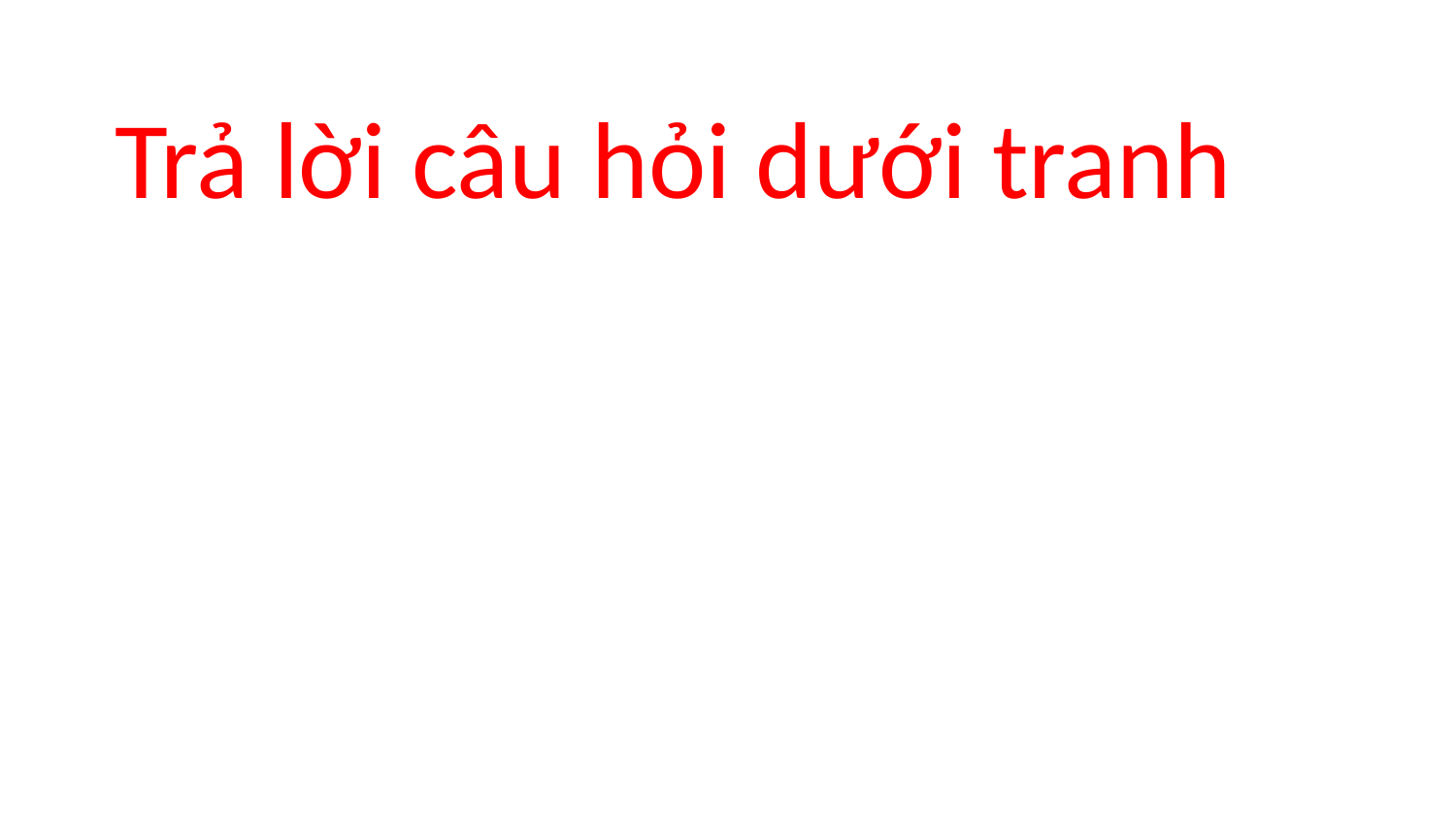

# Trả lời câu hỏi dưới tranh